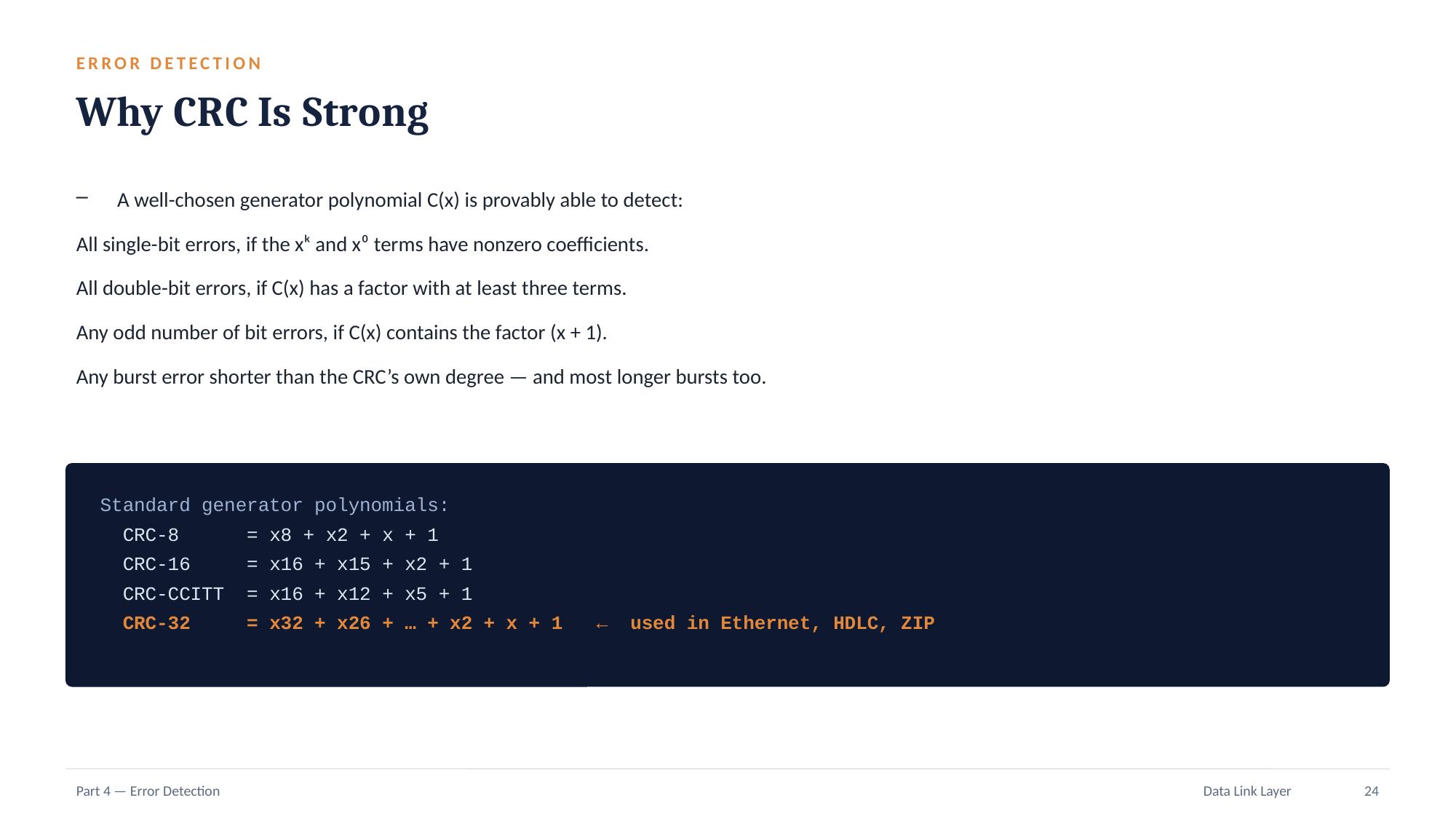

ERROR DETECTION
Why CRC Is Strong
A well-chosen generator polynomial C(x) is provably able to detect:
All single-bit errors, if the xᵏ and x⁰ terms have nonzero coefficients.
All double-bit errors, if C(x) has a factor with at least three terms.
Any odd number of bit errors, if C(x) contains the factor (x + 1).
Any burst error shorter than the CRC’s own degree — and most longer bursts too.

Standard generator polynomials:
  CRC-8      = x8 + x2 + x + 1
  CRC-16     = x16 + x15 + x2 + 1
  CRC-CCITT  = x16 + x12 + x5 + 1
  CRC-32     = x32 + x26 + … + x2 + x + 1   ←  used in Ethernet, HDLC, ZIP

Part 4 — Error Detection
Data Link Layer
24